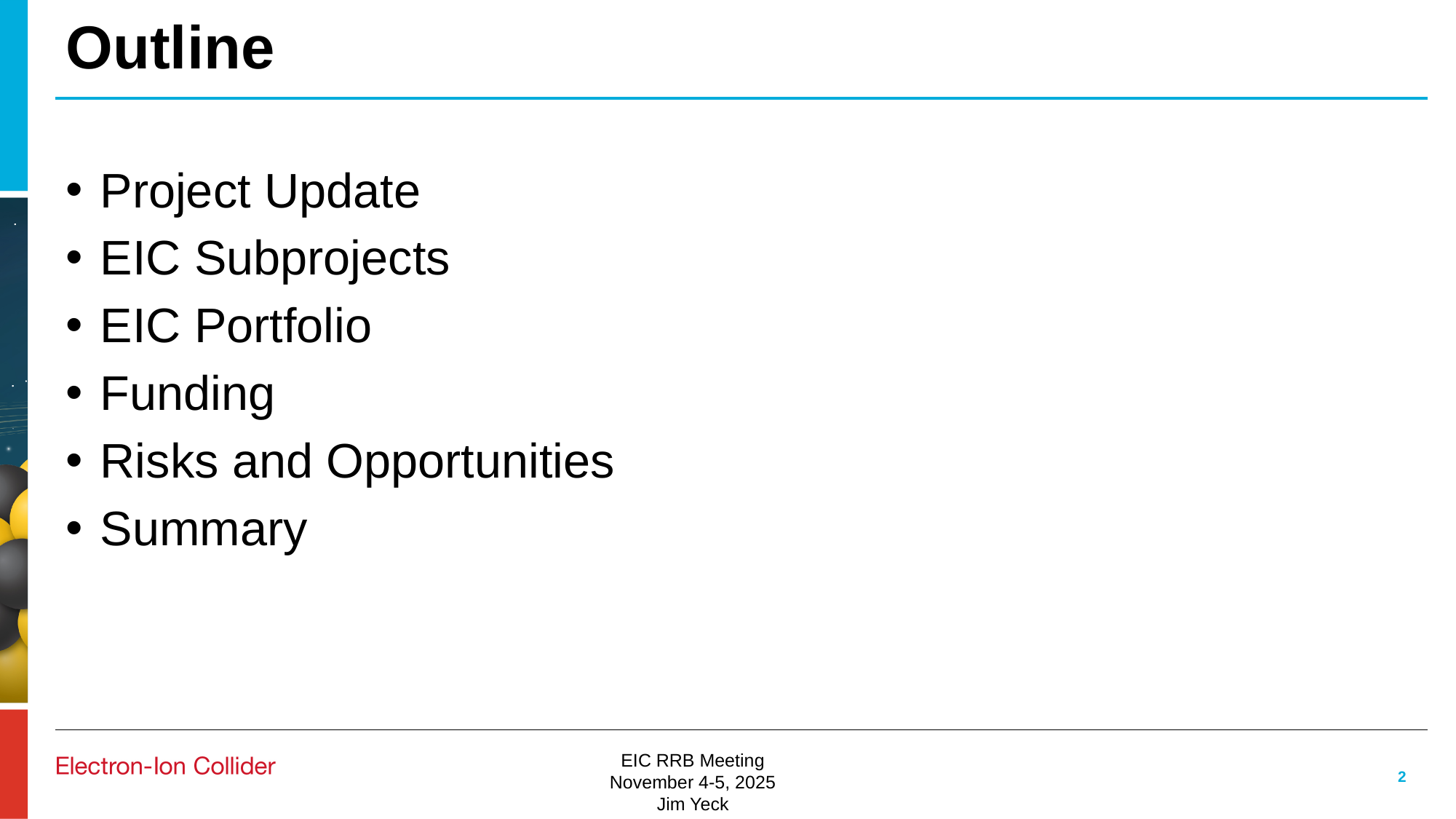

# Outline
Project Update
EIC Subprojects
EIC Portfolio
Funding
Risks and Opportunities
Summary
2